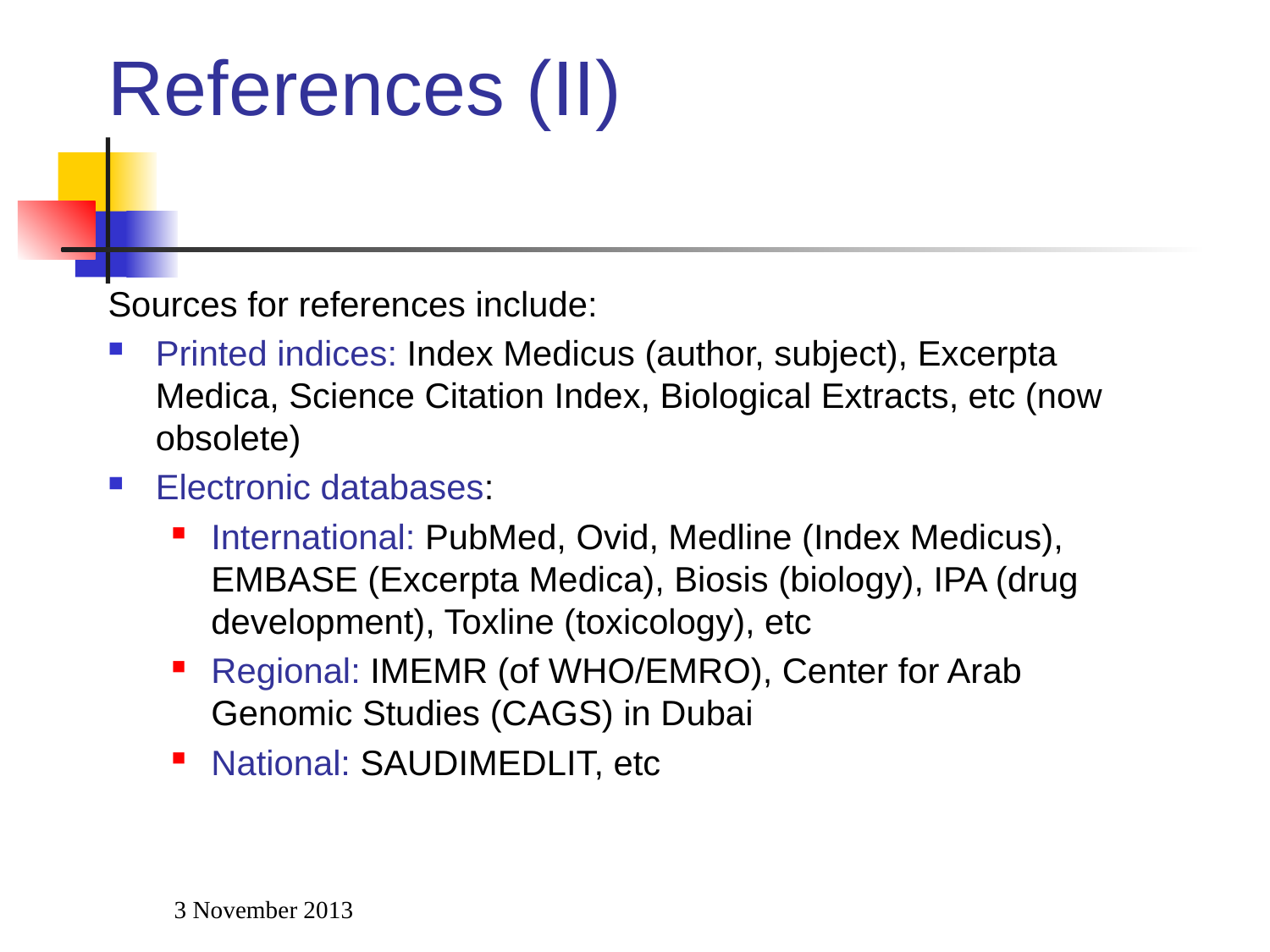

# References (II)
Sources for references include:
Printed indices: Index Medicus (author, subject), Excerpta Medica, Science Citation Index, Biological Extracts, etc (now obsolete)
Electronic databases:
International: PubMed, Ovid, Medline (Index Medicus), EMBASE (Excerpta Medica), Biosis (biology), IPA (drug development), Toxline (toxicology), etc
Regional: IMEMR (of WHO/EMRO), Center for Arab Genomic Studies (CAGS) in Dubai
National: SAUDIMEDLIT, etc

3 November 2013